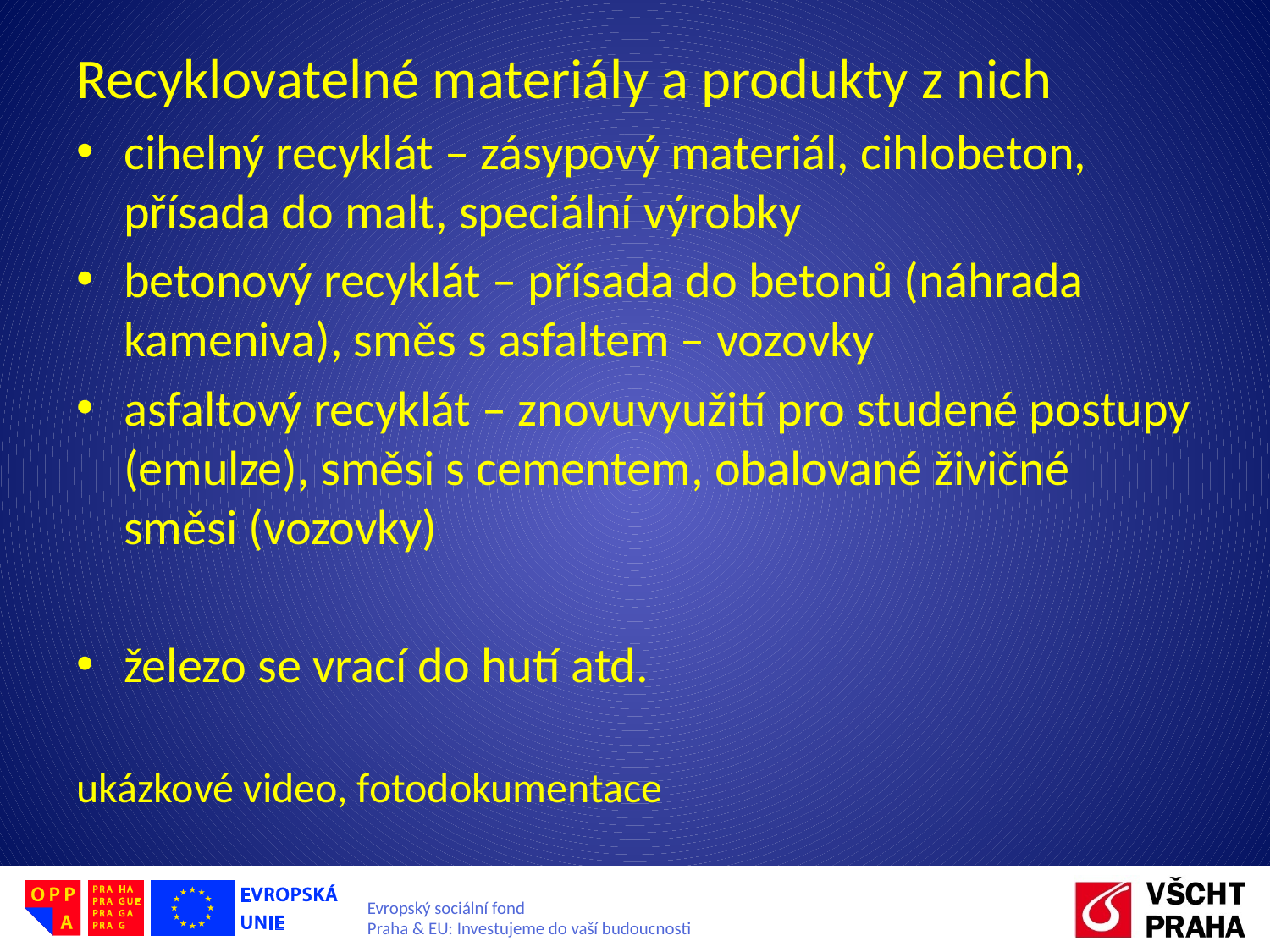

Recyklovatelné materiály a produkty z nich
cihelný recyklát – zásypový materiál, cihlobeton, přísada do malt, speciální výrobky
betonový recyklát – přísada do betonů (náhrada kameniva), směs s asfaltem – vozovky
asfaltový recyklát – znovuvyužití pro studené postupy (emulze), směsi s cementem, obalované živičné směsi (vozovky)

železo se vrací do hutí atd.

ukázkové video, fotodokumentace